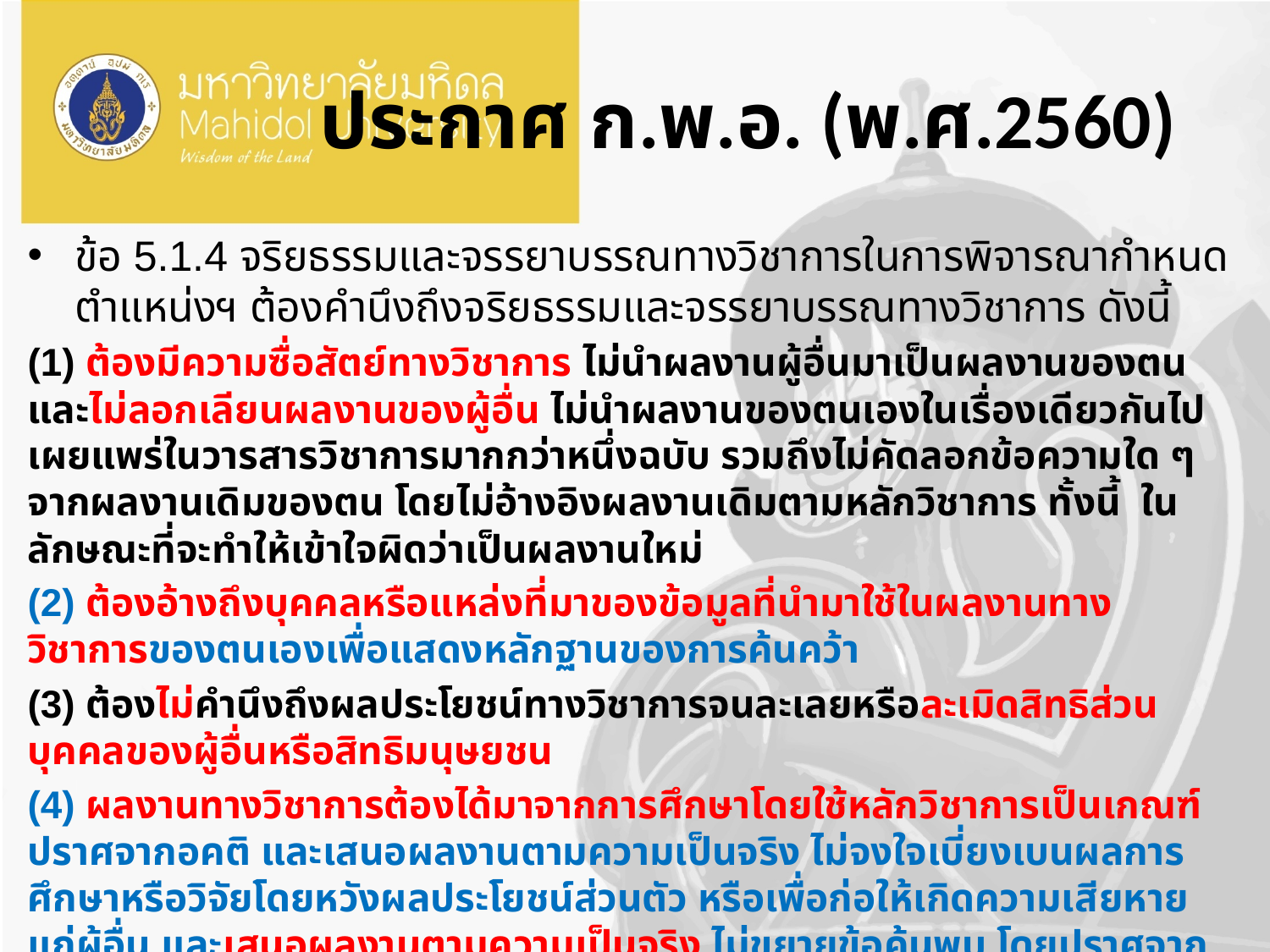

# ประกาศ ก.พ.อ. (พ.ศ.2560)
ข้อ 5.1.4 จริยธรรมและจรรยาบรรณทางวิชาการในการพิจารณากำหนดตำแหน่งฯ ต้องคำนึงถึงจริยธรรมและจรรยาบรรณทางวิชาการ ดังนี้
(1) ต้องมีความซื่อสัตย์ทางวิชาการ ไม่นำผลงานผู้อื่นมาเป็นผลงานของตนและไม่ลอกเลียนผลงานของผู้อื่น ไม่นำผลงานของตนเองในเรื่องเดียวกันไปเผยแพร่ในวารสารวิชาการมากกว่าหนึ่งฉบับ รวมถึงไม่คัดลอกข้อความใด ๆ จากผลงานเดิมของตน โดยไม่อ้างอิงผลงานเดิมตามหลักวิชาการ ทั้งนี้  ในลักษณะที่จะทำให้เข้าใจผิดว่าเป็นผลงานใหม่
(2) ต้องอ้างถึงบุคคลหรือแหล่งที่มาของข้อมูลที่นำมาใช้ในผลงานทางวิชาการของตนเองเพื่อแสดงหลักฐานของการค้นคว้า
(3) ต้องไม่คำนึงถึงผลประโยชน์ทางวิชาการจนละเลยหรือละเมิดสิทธิส่วนบุคคลของผู้อื่นหรือสิทธิมนุษยชน
(4) ผลงานทางวิชาการต้องได้มาจากการศึกษาโดยใช้หลักวิชาการเป็นเกณฑ์ ปราศจากอคติ และเสนอผลงานตามความเป็นจริง ไม่จงใจเบี่ยงเบนผลการศึกษาหรือวิจัยโดยหวังผลประโยชน์ส่วนตัว หรือเพื่อก่อให้เกิดความเสียหายแก่ผู้อื่น และเสนอผลงานตามความเป็นจริง ไม่ขยายข้อค้นพบ โดยปราศจากการตรวจสอบยืนยันในทางวิชาการ
(5) ต้องนำผลงานไปใช้ประโยชน์ในทางที่ชอบธรรมและชอบด้วยกฎหมาย
(6) หากผลงานทางวิชาการมีการใช้ข้อมูลจากการทำวิจัยในคนหรือสัตว์ ผู้ขอตำแหน่งจะต้องยื่นหลักฐานแสดงการอนุญาตจากคณะกรรมการจริยธรรมการวิจัยของสถาบันที่มีการดำเนินการ